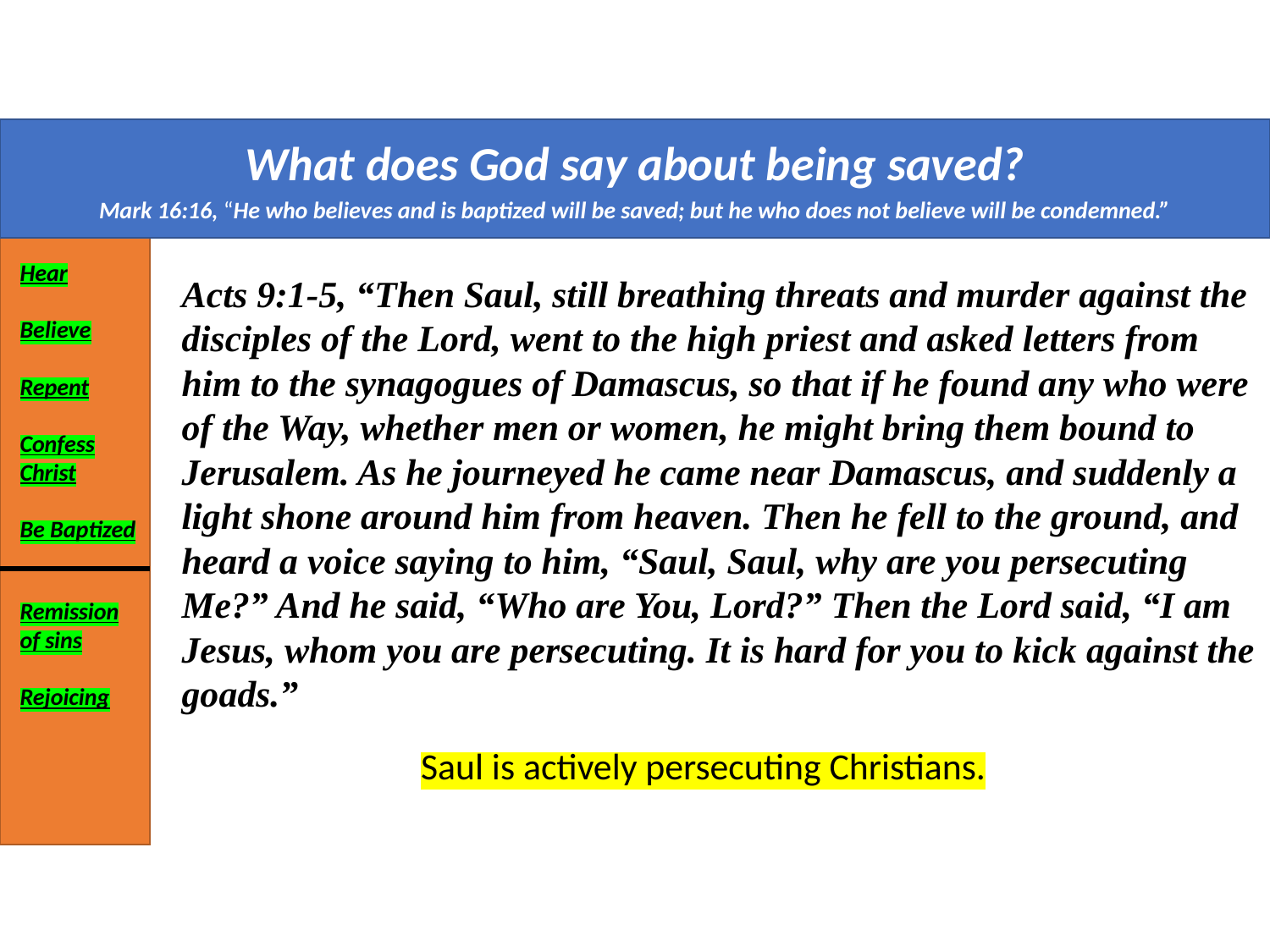

What does God say about being saved?

Mark 16:16, “He who believes and is baptized will be saved; but he who does not believe will be condemned.”

Hear

Believe

Repent

Confess
Christ

Be Baptized
Acts 9:1-5, “Then Saul, still breathing threats and murder against the disciples of the Lord, went to the high priest and asked letters from him to the synagogues of Damascus, so that if he found any who were of the Way, whether men or women, he might bring them bound to Jerusalem. As he journeyed he came near Damascus, and suddenly a light shone around him from heaven. Then he fell to the ground, and heard a voice saying to him, “Saul, Saul, why are you persecuting Me?” And he said, “Who are You, Lord?” Then the Lord said, “I am Jesus, whom you are persecuting. It is hard for you to kick against the goads.”

Remission of sins

Rejoicing
Saul is actively persecuting Christians.